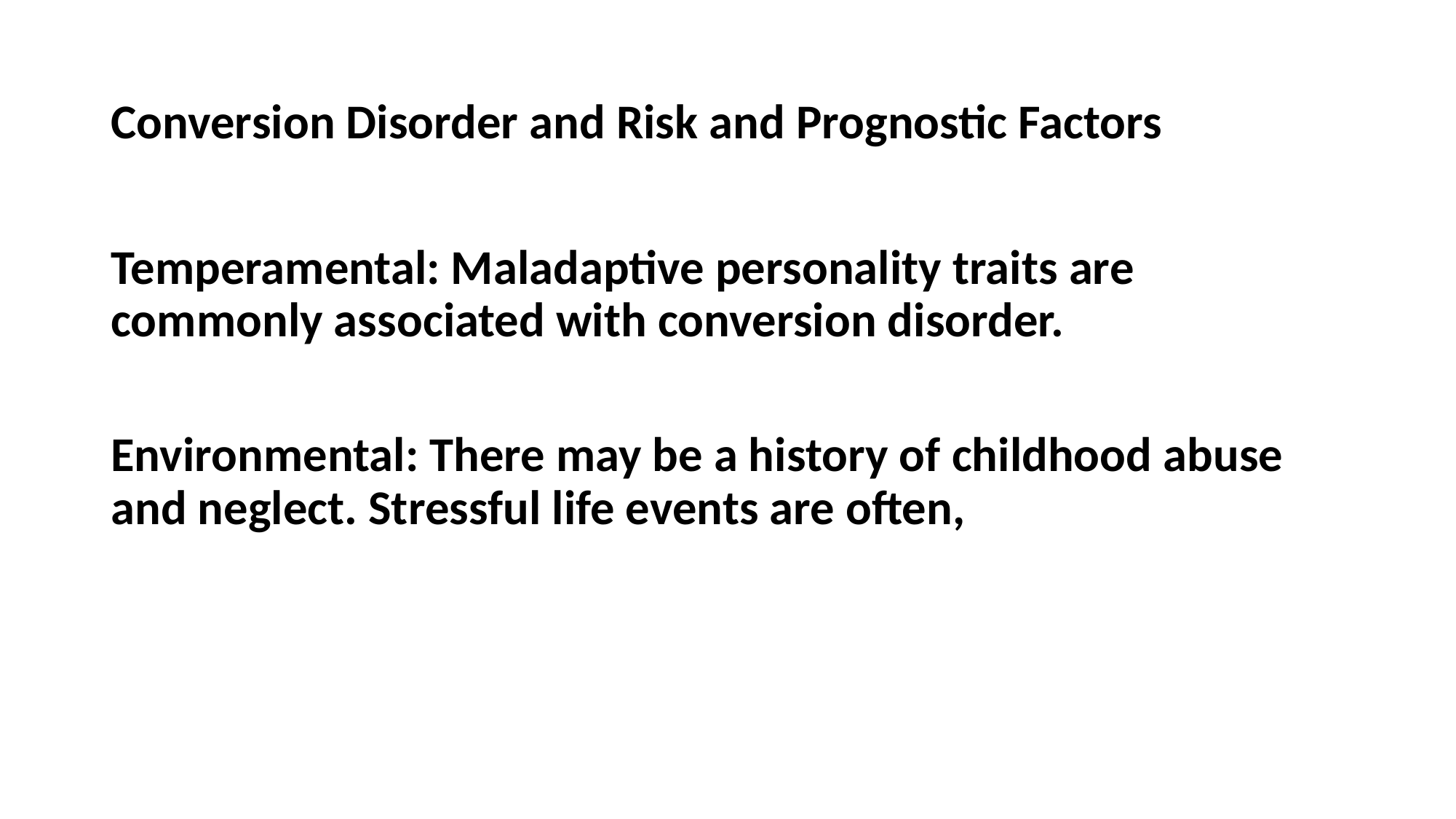

# Conversion Disorder and Risk and Prognostic Factors

Temperamental: Maladaptive personality traits are commonly associated with conversion disorder.

Environmental: There may be a history of childhood abuse and neglect. Stressful life events are often,